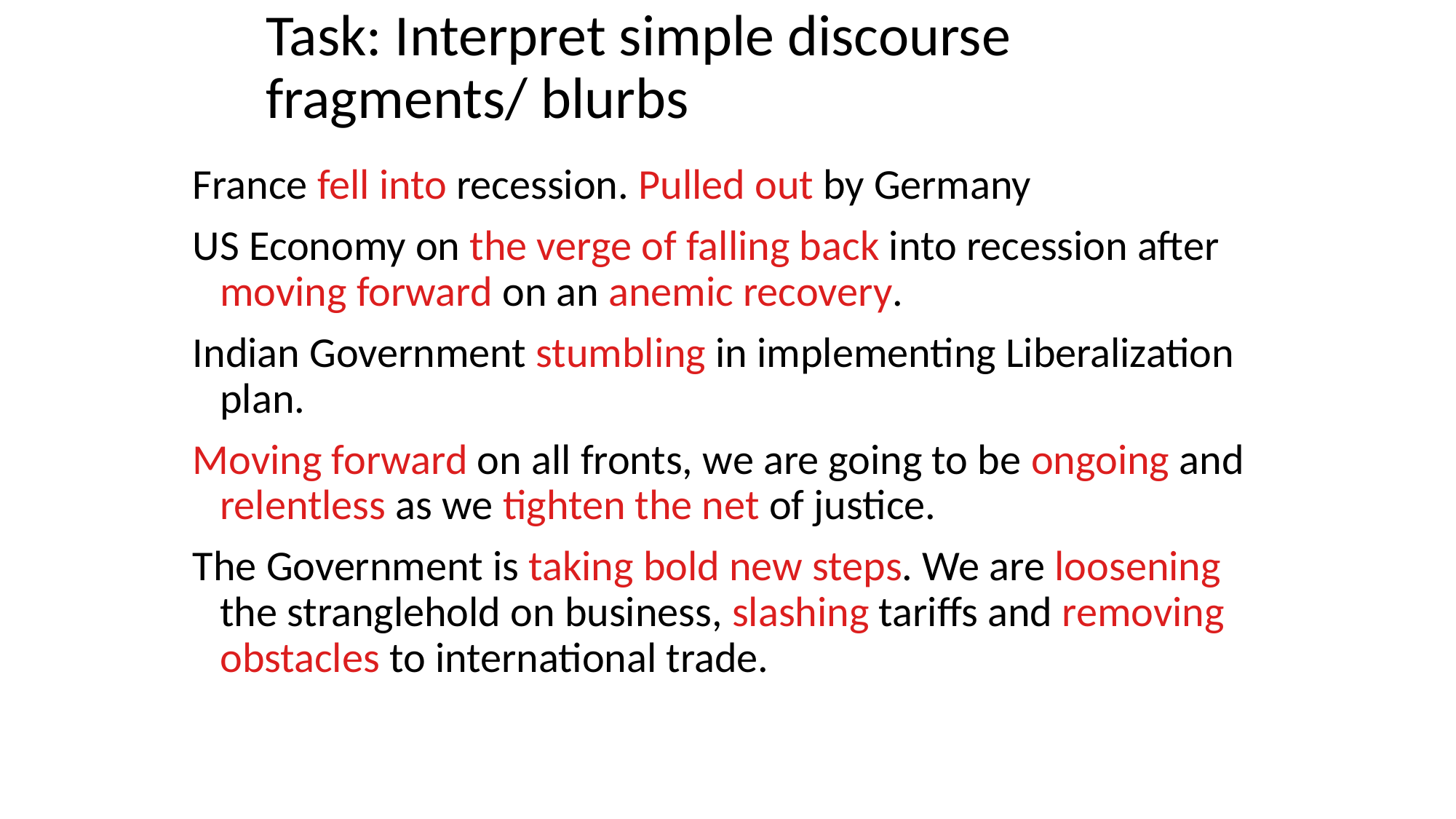

# Task: Interpret simple discourse fragments/ blurbs

France fell into recession. Pulled out by Germany
US Economy on the verge of falling back into recession after moving forward on an anemic recovery.
Indian Government stumbling in implementing Liberalization plan.
Moving forward on all fronts, we are going to be ongoing and relentless as we tighten the net of justice.
The Government is taking bold new steps. We are loosening the stranglehold on business, slashing tariffs and removing obstacles to international trade.